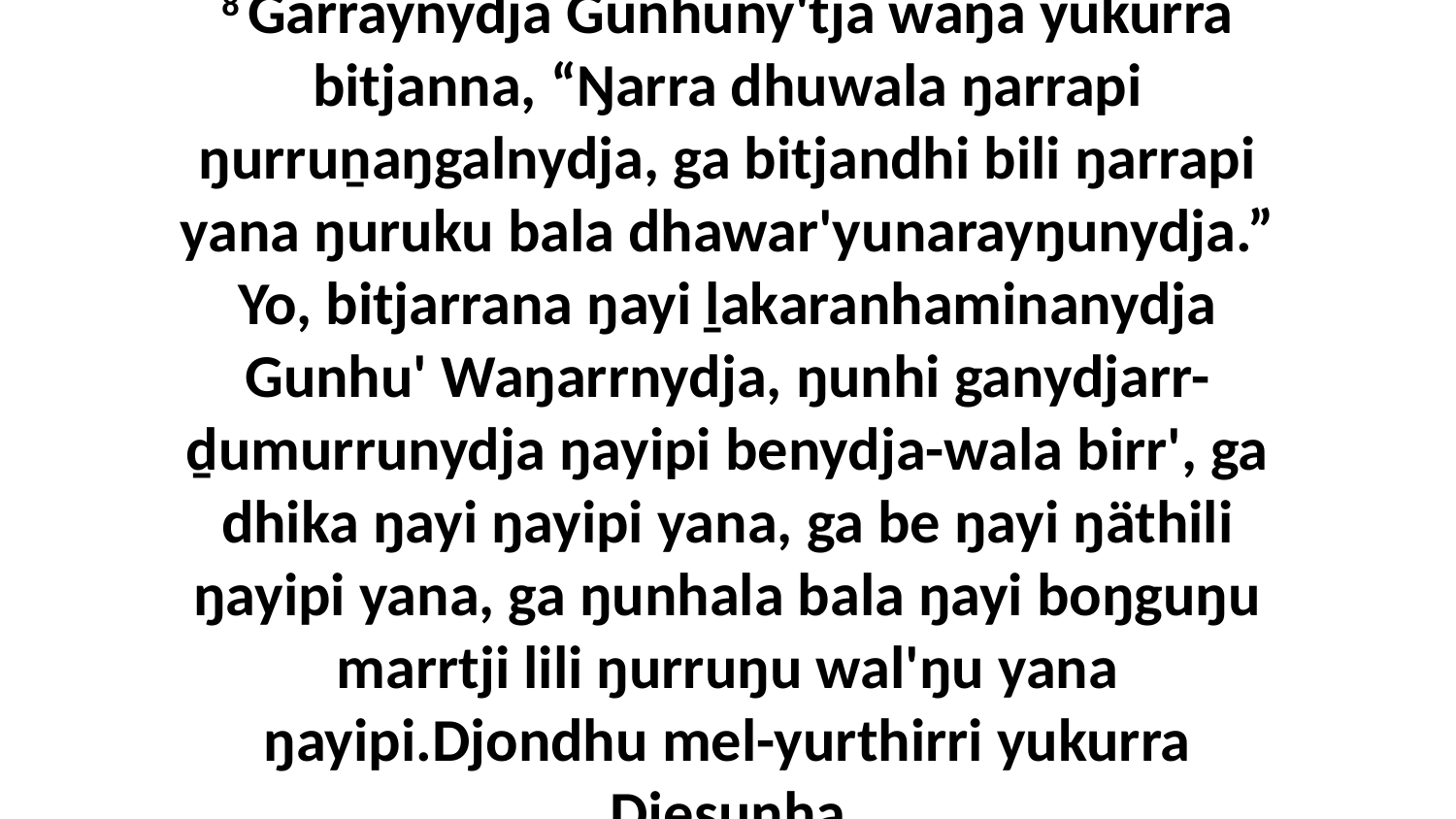

8 Garraynydja Gunhuny'tja waŋa yukurra bitjanna, “Ŋarra dhuwala ŋarrapi ŋurruṉaŋgalnydja, ga bitjandhi bili ŋarrapi yana ŋuruku bala dhawar'yunarayŋunydja.” Yo, bitjarrana ŋayi ḻakaranhaminanydja Gunhu' Waŋarrnydja, ŋunhi ganydjarr-ḏumurrunydja ŋayipi benydja-wala birr', ga dhika ŋayi ŋayipi yana, ga be ŋayi ŋäthili ŋayipi yana, ga ŋunhala bala ŋayi boŋguŋu marrtji lili ŋurruŋu wal'ŋu yana ŋayipi.Djondhu mel-yurthirri yukurra Djesunha